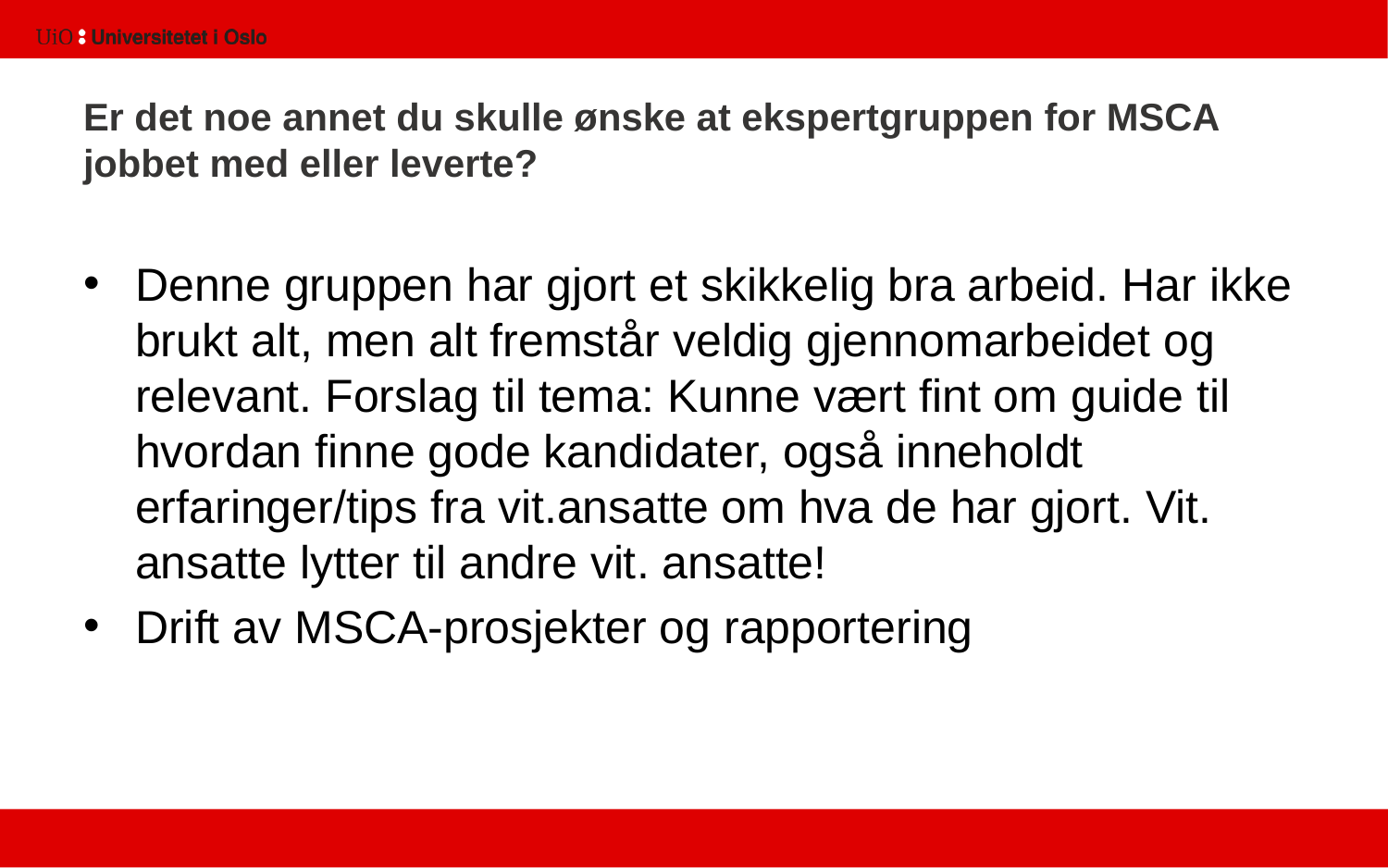

# Er det noe annet du skulle ønske at ekspertgruppen for MSCA jobbet med eller leverte?
Denne gruppen har gjort et skikkelig bra arbeid. Har ikke brukt alt, men alt fremstår veldig gjennomarbeidet og relevant. Forslag til tema: Kunne vært fint om guide til hvordan finne gode kandidater, også inneholdt erfaringer/tips fra vit.ansatte om hva de har gjort. Vit. ansatte lytter til andre vit. ansatte!
Drift av MSCA-prosjekter og rapportering